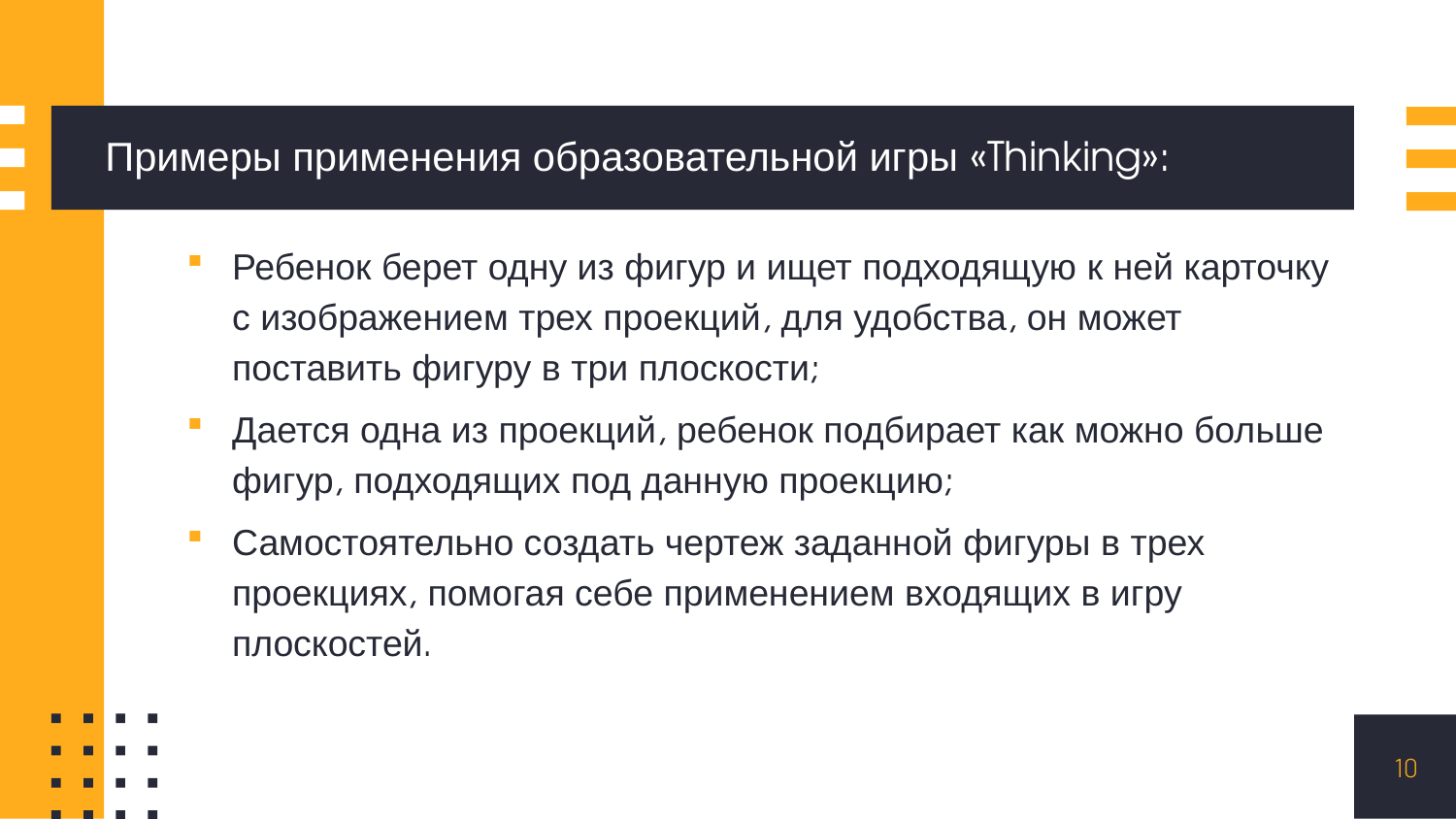

# Примеры применения образовательной игры «Thinking»:
Ребенок берет одну из фигур и ищет подходящую к ней карточку с изображением трех проекций, для удобства, он может поставить фигуру в три плоскости;
Дается одна из проекций, ребенок подбирает как можно больше фигур, подходящих под данную проекцию;
Самостоятельно создать чертеж заданной фигуры в трех проекциях, помогая себе применением входящих в игру плоскостей.
10